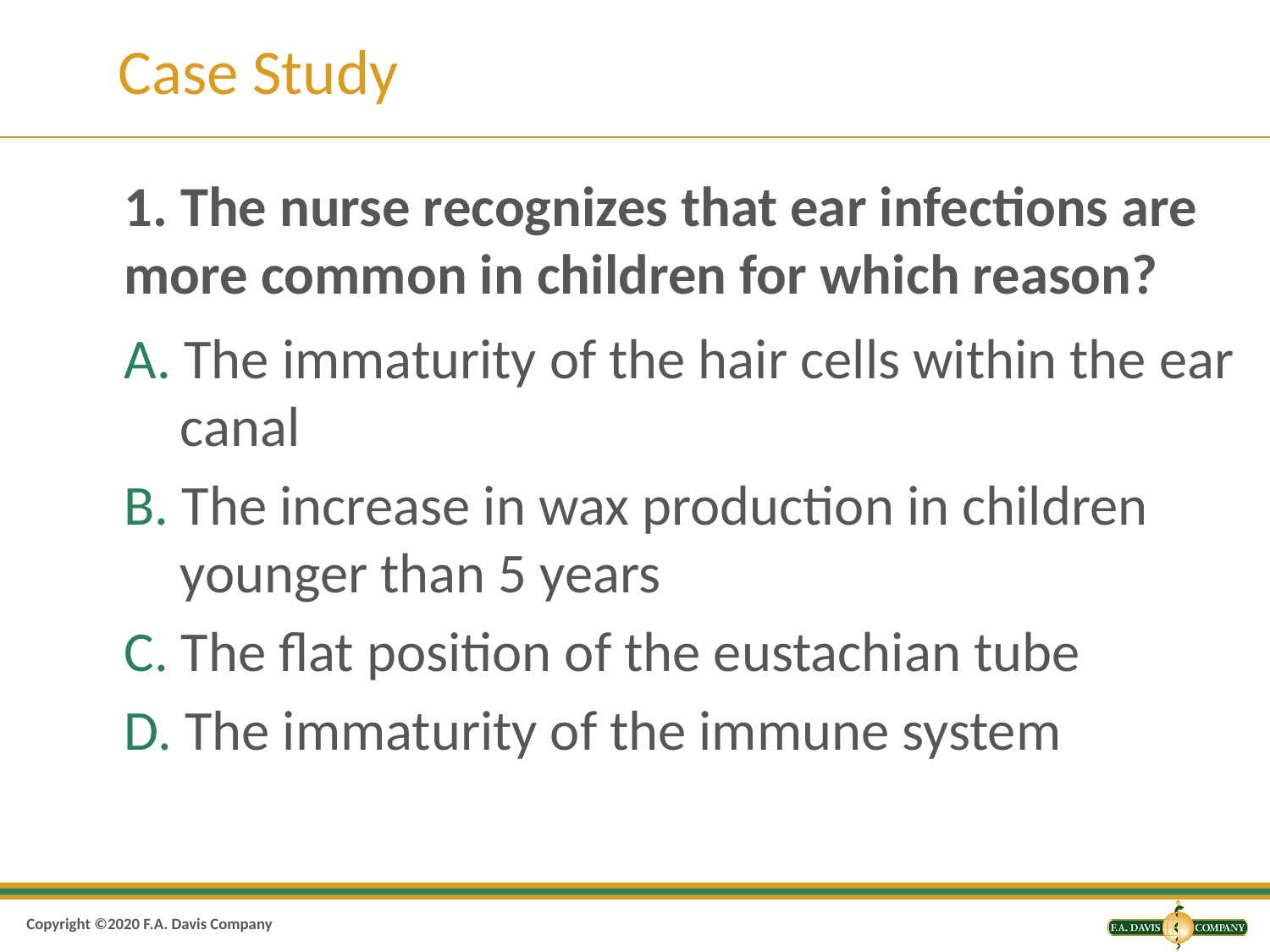

# Case Study
1. The nurse recognizes that ear infections are more common in children for which reason?
A. The immaturity of the hair cells within the ear canal
B. The increase in wax production in children younger than 5 years
C. The flat position of the eustachian tube
D. The immaturity of the immune system